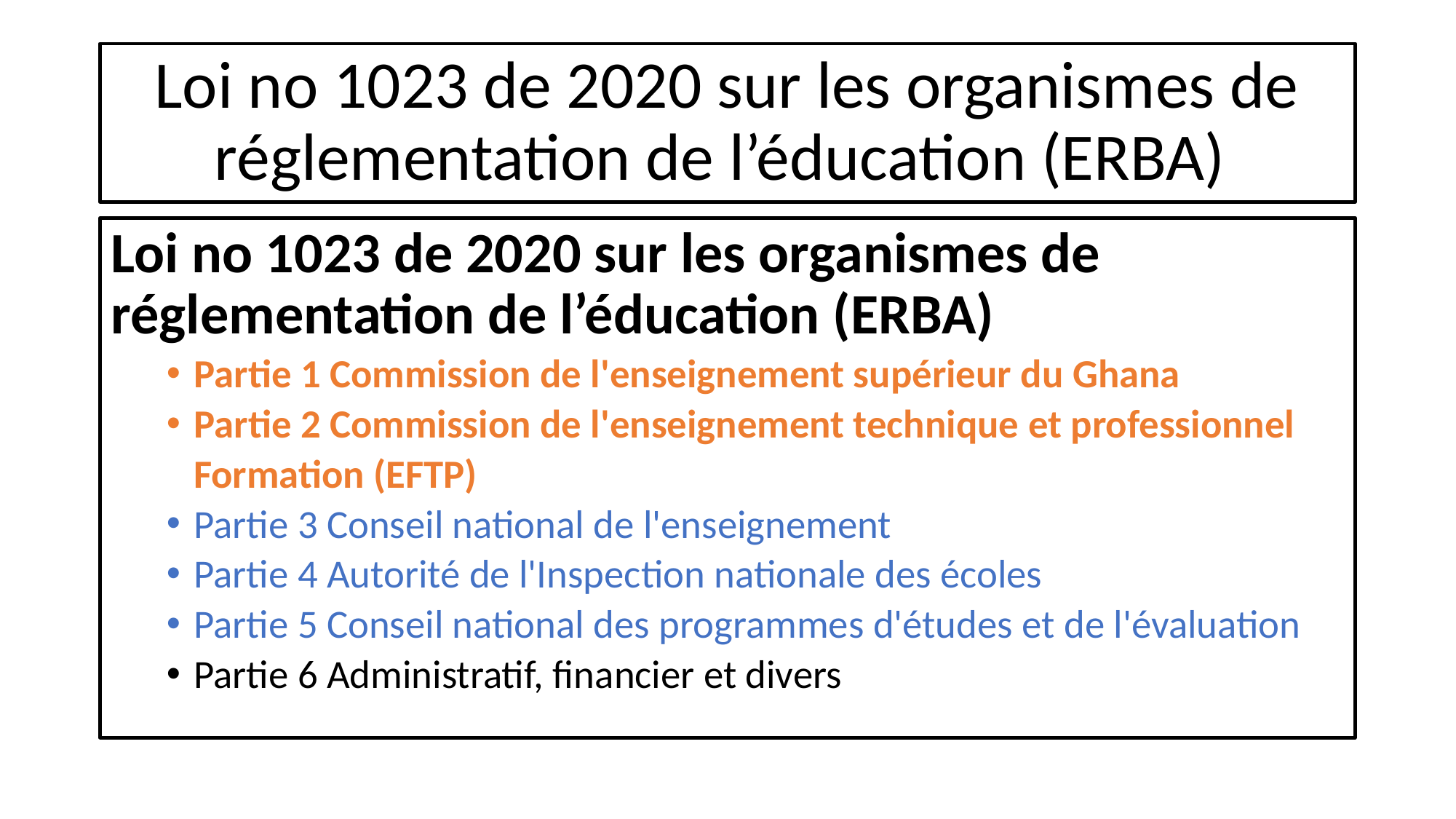

# Loi no 1023 de 2020 sur les organismes de réglementation de l’éducation (ERBA)
Loi no 1023 de 2020 sur les organismes de réglementation de l’éducation (ERBA)
Partie 1 Commission de l'enseignement supérieur du Ghana
Partie 2 Commission de l'enseignement technique et professionnel
   Formation (EFTP)
Partie 3 Conseil national de l'enseignement
Partie 4 Autorité de l'Inspection nationale des écoles
Partie 5 Conseil national des programmes d'études et de l'évaluation
Partie 6 Administratif, financier et divers